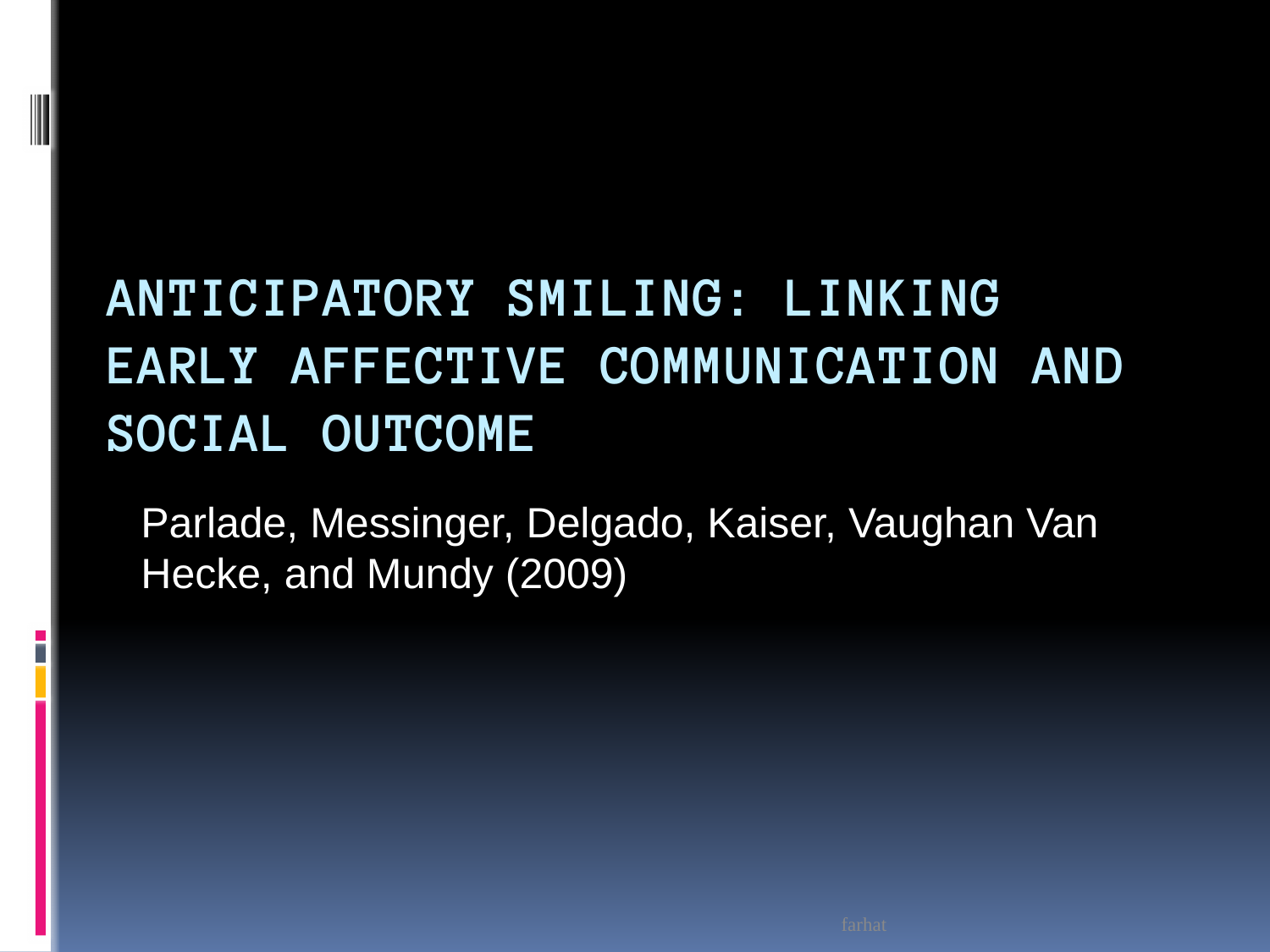

# Anticipatory Smiling: Linking Early Affective Communication and Social Outcome
Parlade, Messinger, Delgado, Kaiser, Vaughan Van Hecke, and Mundy (2009)
farhat